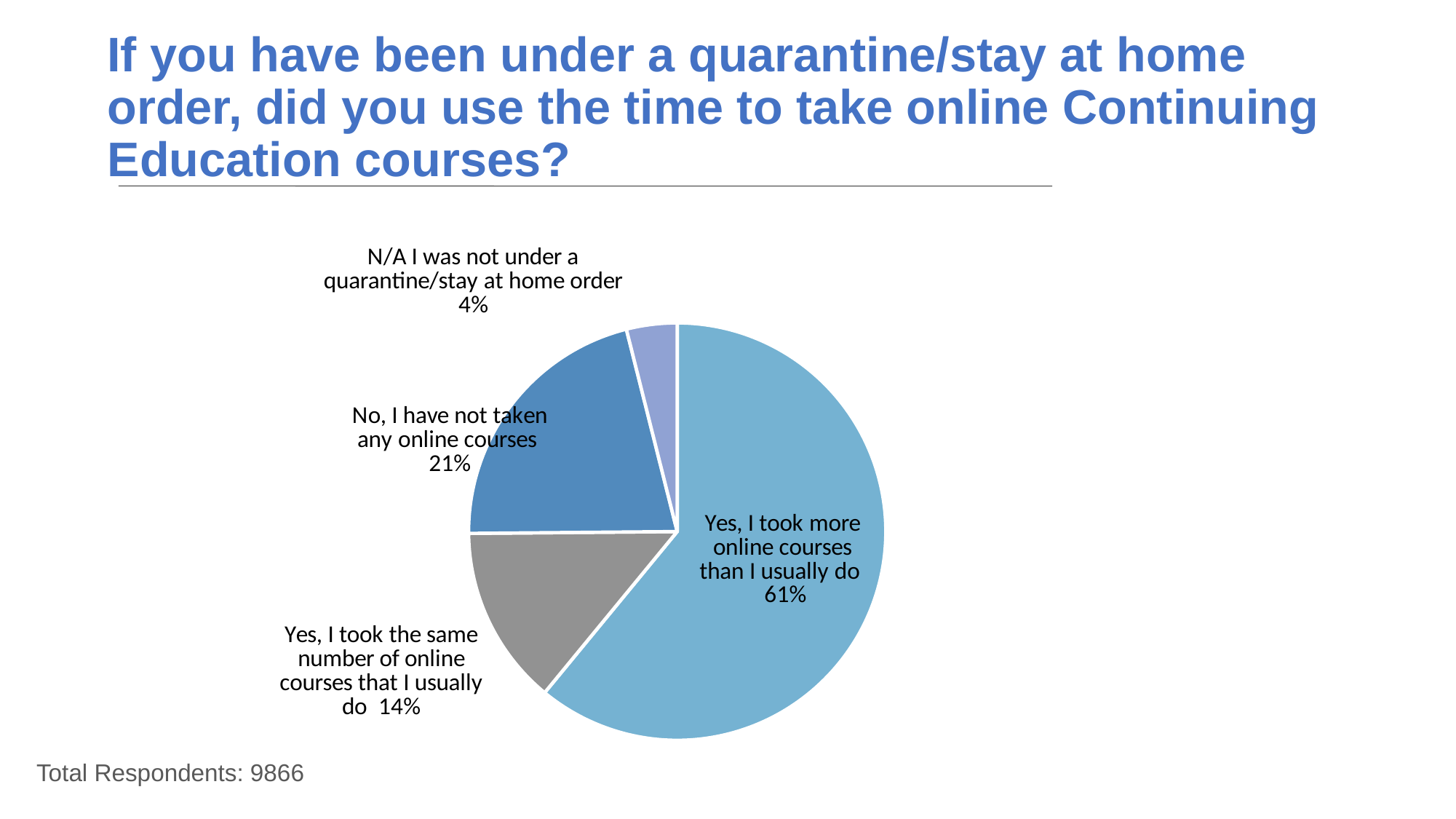

# If you have been under a quarantine/stay at home order, did you use the time to take online Continuing Education courses?

### Chart

| Category | Total |
|---|---|
| Yes, I took more online courses than I usually do   | 0.6096 |
| Yes, I took more online courses than I usually do   | 0.0 |
| Yes, I took the same number of online courses that I usually do  | 0.139 |
| Yes, I took the same number of online courses that I usually do  | 0.0 |
| No, I have not taken any online courses  | 0.21219999 |
| No, I have not taken any online courses  | 0.0 |
| N/A I was not under a quarantine/stay at home order | 0.0392 |
| N/A I was not under a quarantine/stay at home order | 0.0 |

Total Respondents: 9866